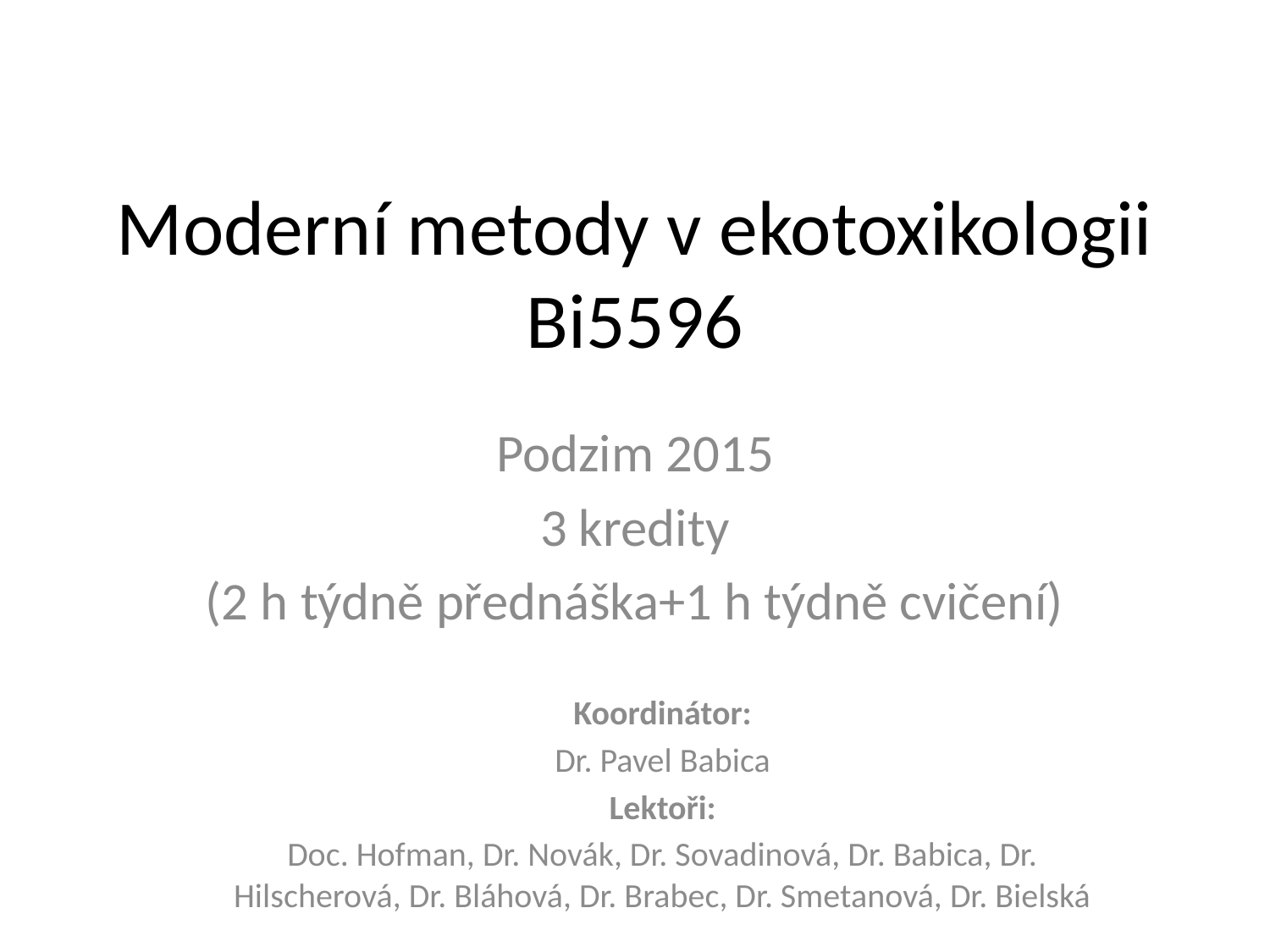

# Moderní metody v ekotoxikologii Bi5596
Podzim 2015
3 kredity
(2 h týdně přednáška+1 h týdně cvičení)
Koordinátor:
Dr. Pavel Babica
Lektoři:
Doc. Hofman, Dr. Novák, Dr. Sovadinová, Dr. Babica, Dr. Hilscherová, Dr. Bláhová, Dr. Brabec, Dr. Smetanová, Dr. Bielská